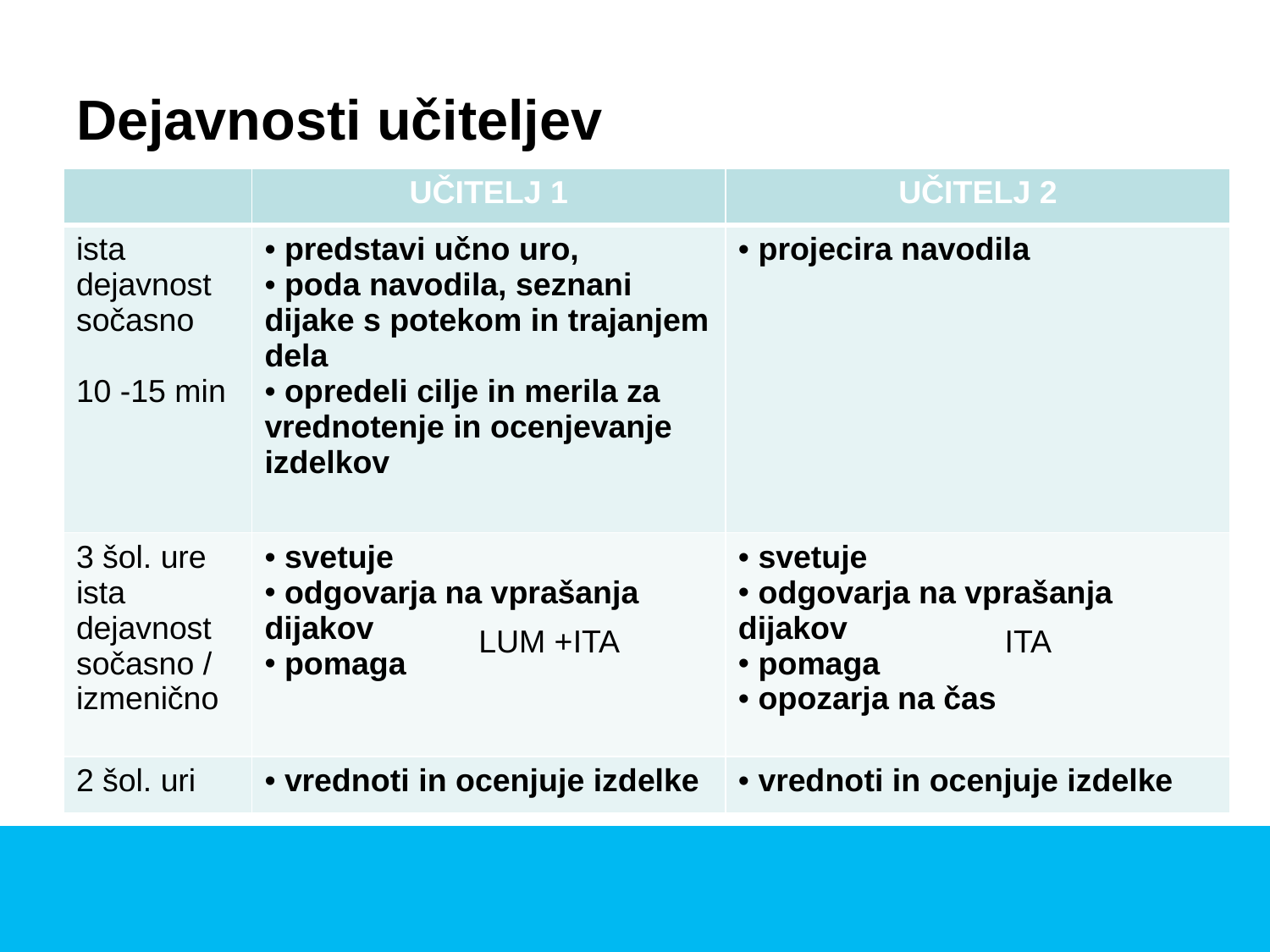

# Dejavnosti učiteljev
|  | UČITELJ 1 | UČITELJ 2 |
| --- | --- | --- |
| ista dejavnost sočasno 10 -15 min | predstavi učno uro, poda navodila, seznani dijake s potekom in trajanjem dela opredeli cilje in merila za vrednotenje in ocenjevanje izdelkov | projecira navodila |
| 3 šol. ure ista dejavnost sočasno / izmenično | svetuje odgovarja na vprašanja dijakov pomaga | svetuje odgovarja na vprašanja dijakov pomaga opozarja na čas |
| 2 šol. uri | vrednoti in ocenjuje izdelke | vrednoti in ocenjuje izdelke |
ITA
LUM +ITA